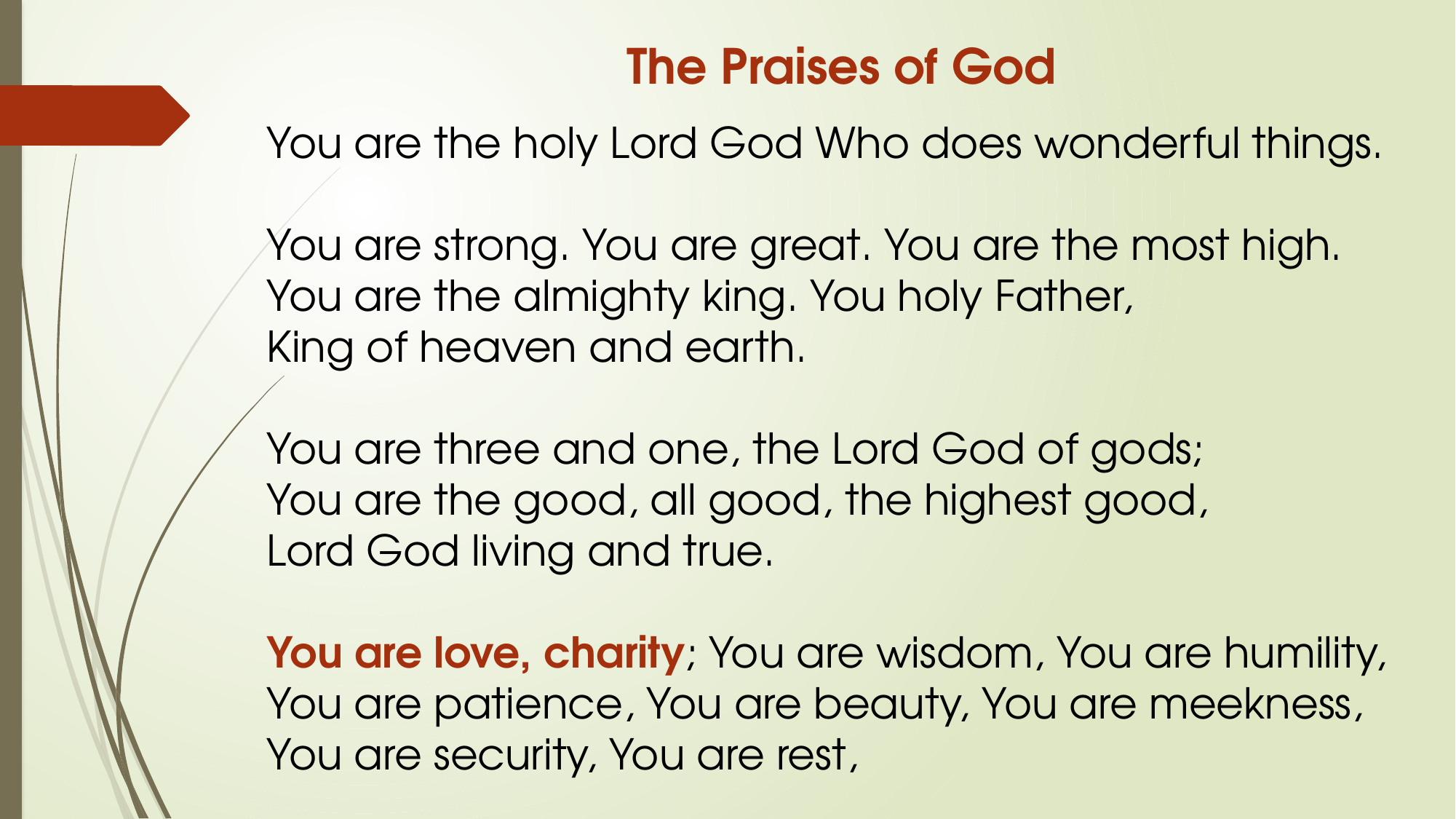

The Praises of God
You are the holy Lord God Who does wonderful things.

You are strong. You are great. You are the most high.
You are the almighty king. You holy Father,
King of heaven and earth.

You are three and one, the Lord God of gods;
You are the good, all good, the highest good,
Lord God living and true.

You are love, charity; You are wisdom, You are humility,
You are patience, You are beauty, You are meekness,
You are security, You are rest,